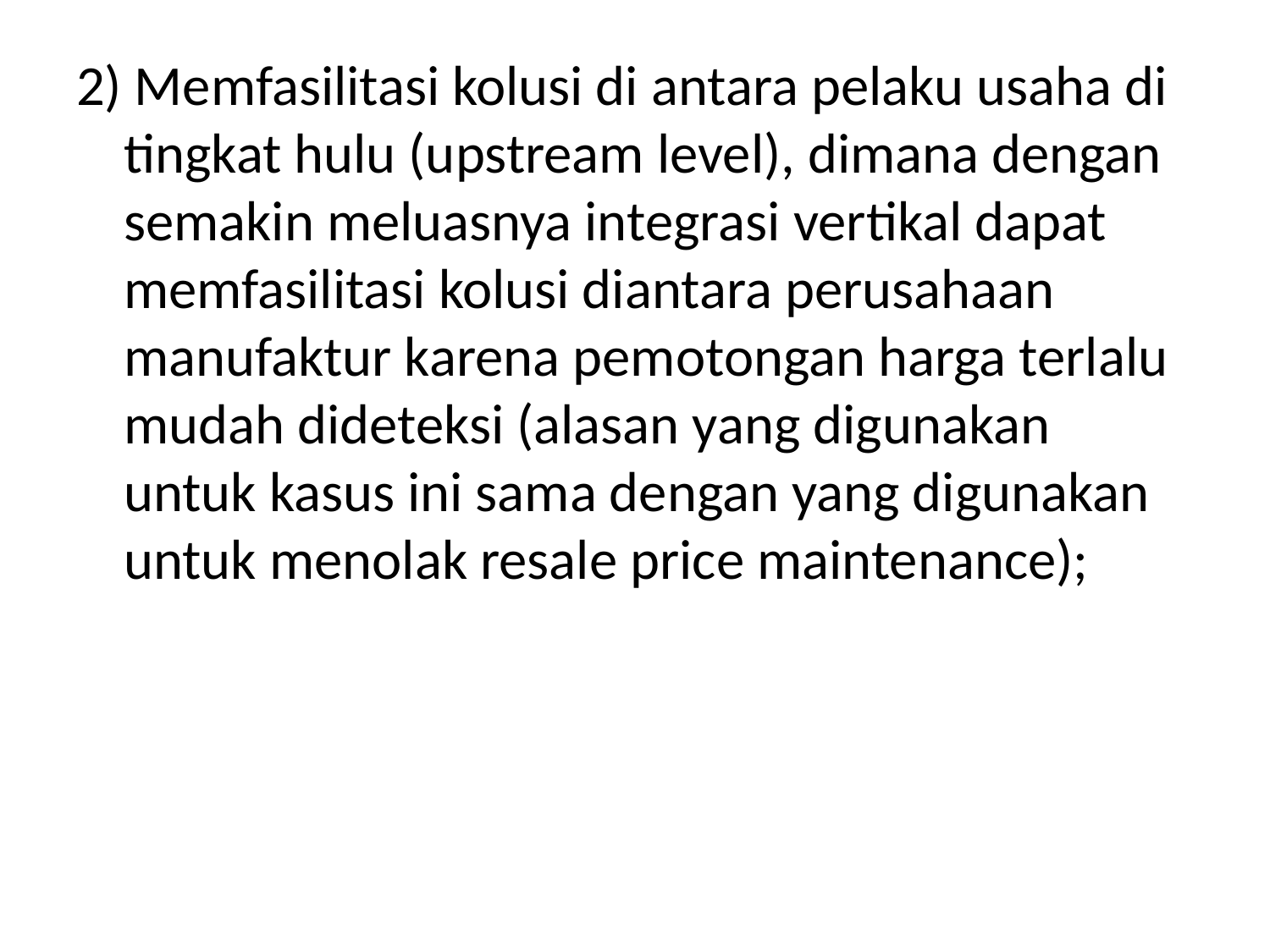

2) Memfasilitasi kolusi di antara pelaku usaha di tingkat hulu (upstream level), dimana dengan semakin meluasnya integrasi vertikal dapat memfasilitasi kolusi diantara perusahaan manufaktur karena pemotongan harga terlalu mudah dideteksi (alasan yang digunakan untuk kasus ini sama dengan yang digunakan untuk menolak resale price maintenance);